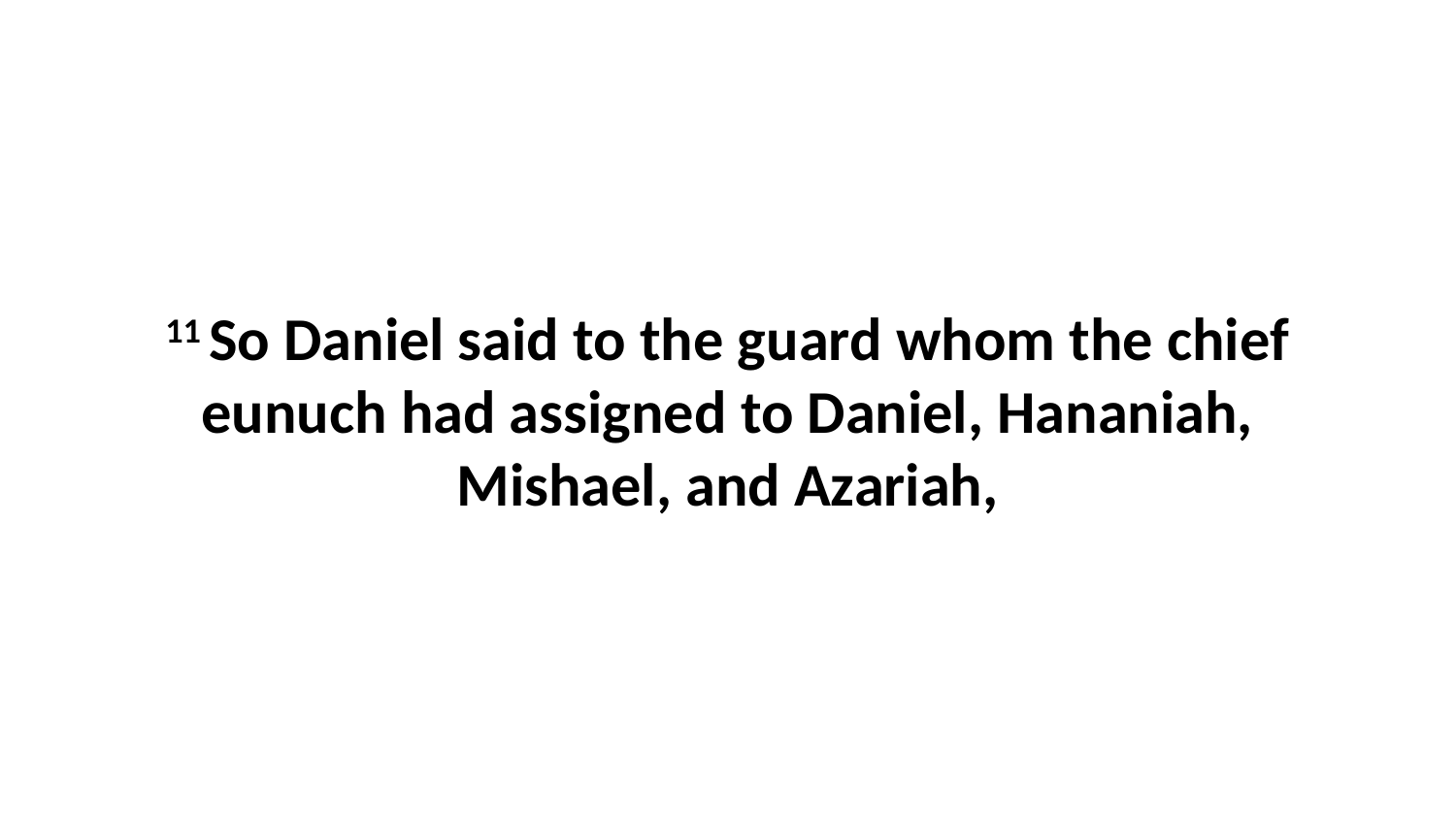

11 So Daniel said to the guard whom the chief eunuch had assigned to Daniel, Hananiah, Mishael, and Azariah,